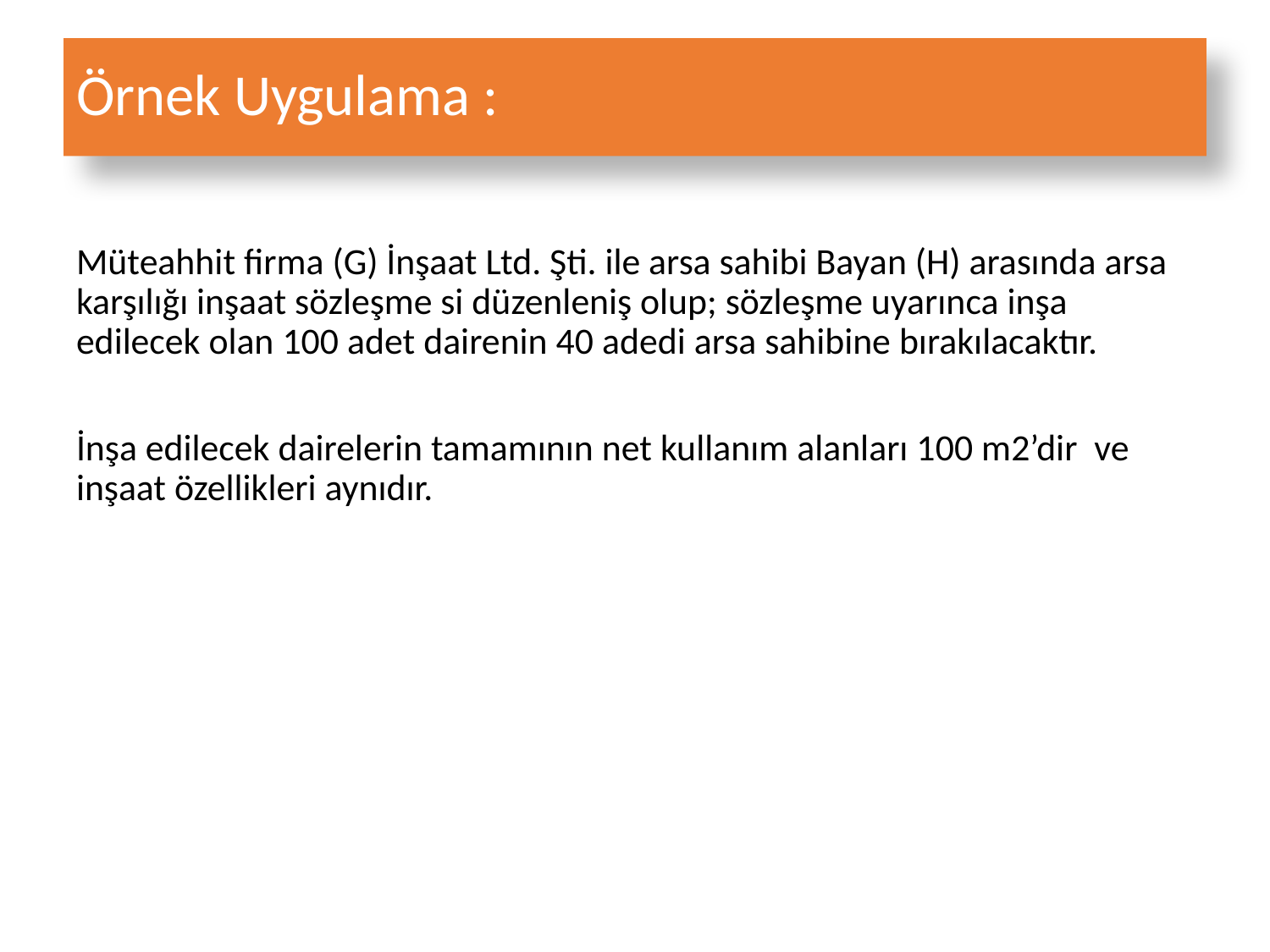

# Örnek Uygulama :
Müteahhit firma (G) İnşaat Ltd. Şti. ile arsa sahibi Bayan (H) arasında arsa karşılığı inşaat sözleşme si düzenleniş olup; sözleşme uyarınca inşa edilecek olan 100 adet dairenin 40 adedi arsa sahibine bırakılacaktır.

İnşa edilecek dairelerin tamamının net kullanım alanları 100 m2’dir  ve inşaat özellikleri aynıdır.